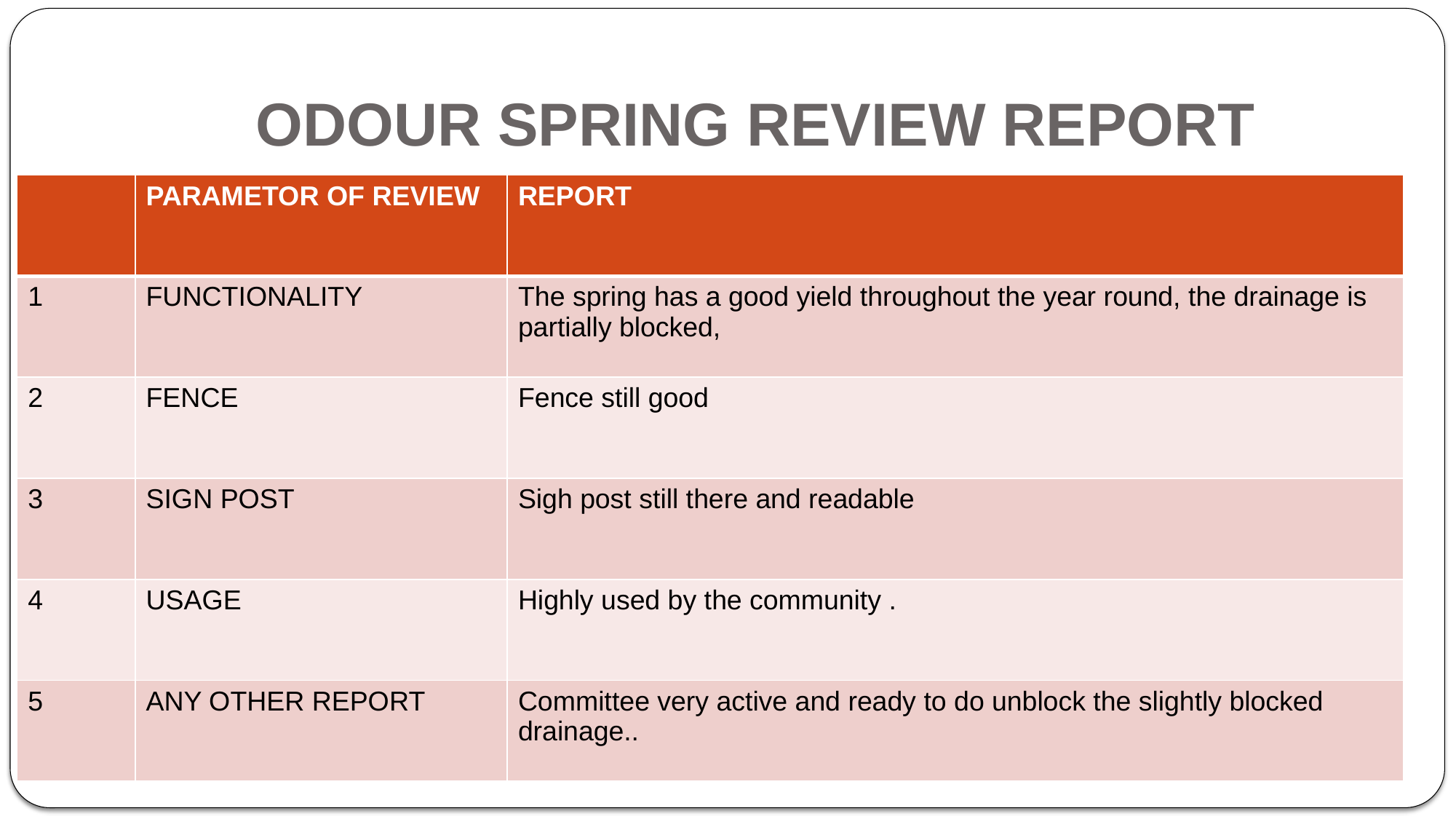

# ODOUR SPRING REVIEW REPORT
|  | PARAMETOR OF REVIEW | REPORT |
| --- | --- | --- |
| 1 | FUNCTIONALITY | The spring has a good yield throughout the year round, the drainage is partially blocked, |
| 2 | FENCE | Fence still good |
| 3 | SIGN POST | Sigh post still there and readable |
| 4 | USAGE | Highly used by the community . |
| 5 | ANY OTHER REPORT | Committee very active and ready to do unblock the slightly blocked drainage.. |